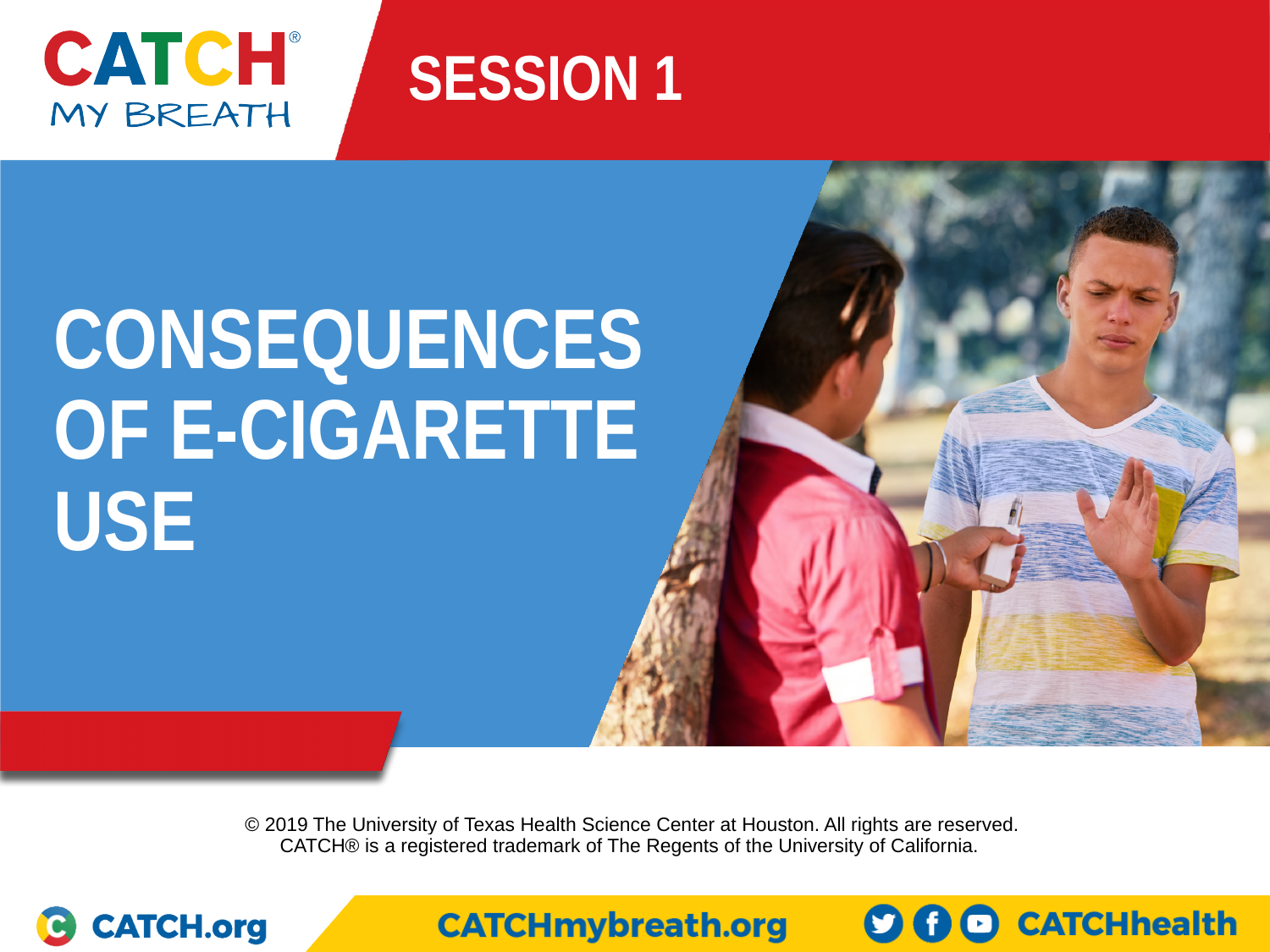

SESSION 1
CONSEQUENCES OF E-CIGARETTE USE
© 2019 The University of Texas Health Science Center at Houston. All rights are reserved.
CATCH® is a registered trademark of The Regents of the University of California.